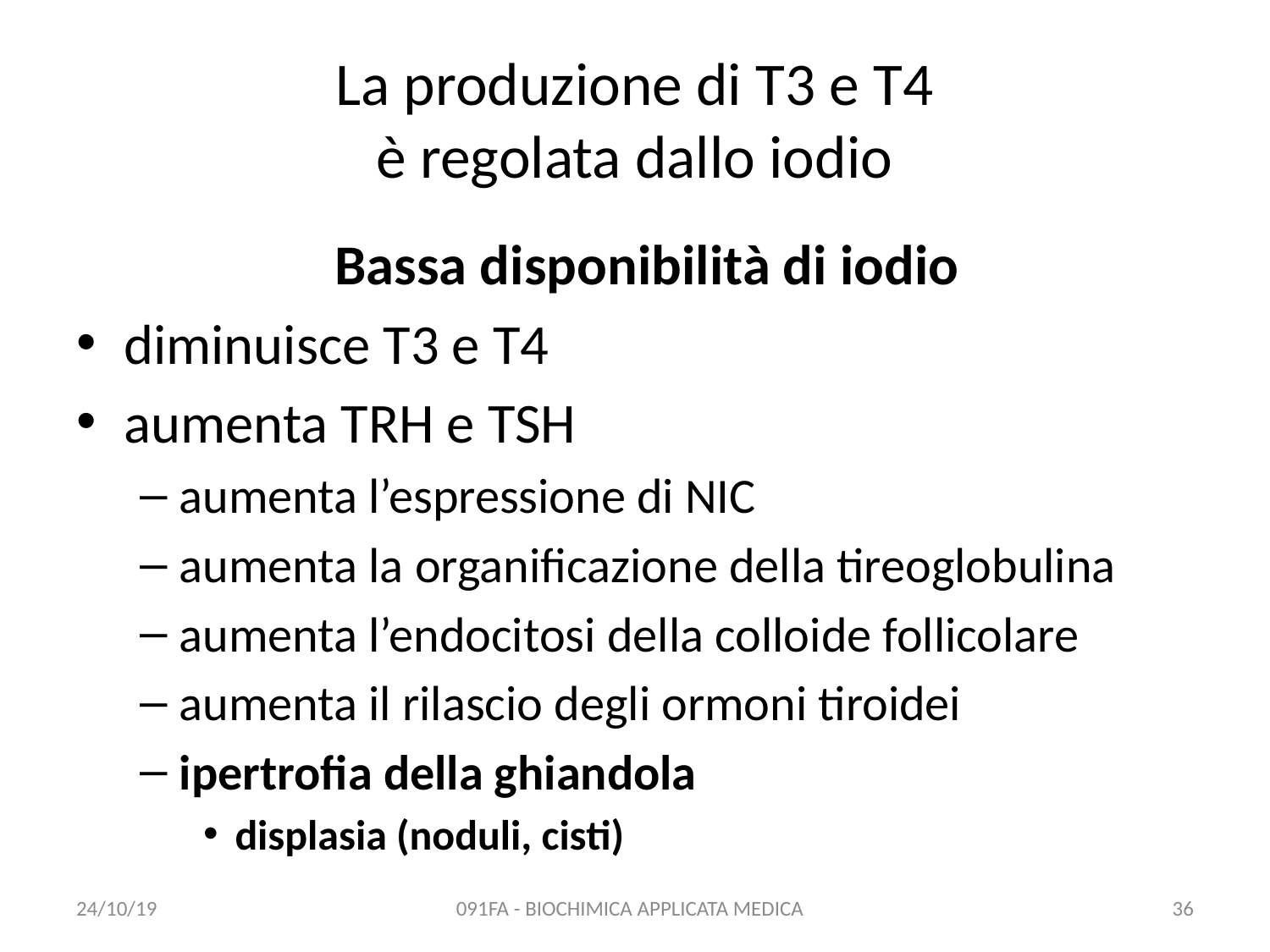

# La produzione di T3 e T4 è regolata dallo iodio
Bassa disponibilità di iodio
diminuisce T3 e T4
aumenta TRH e TSH
aumenta l’espressione di NIC
aumenta la organificazione della tireoglobulina
aumenta l’endocitosi della colloide follicolare
aumenta il rilascio degli ormoni tiroidei
ipertrofia della ghiandola
displasia (noduli, cisti)

24/10/19
091FA - BIOCHIMICA APPLICATA MEDICA
36